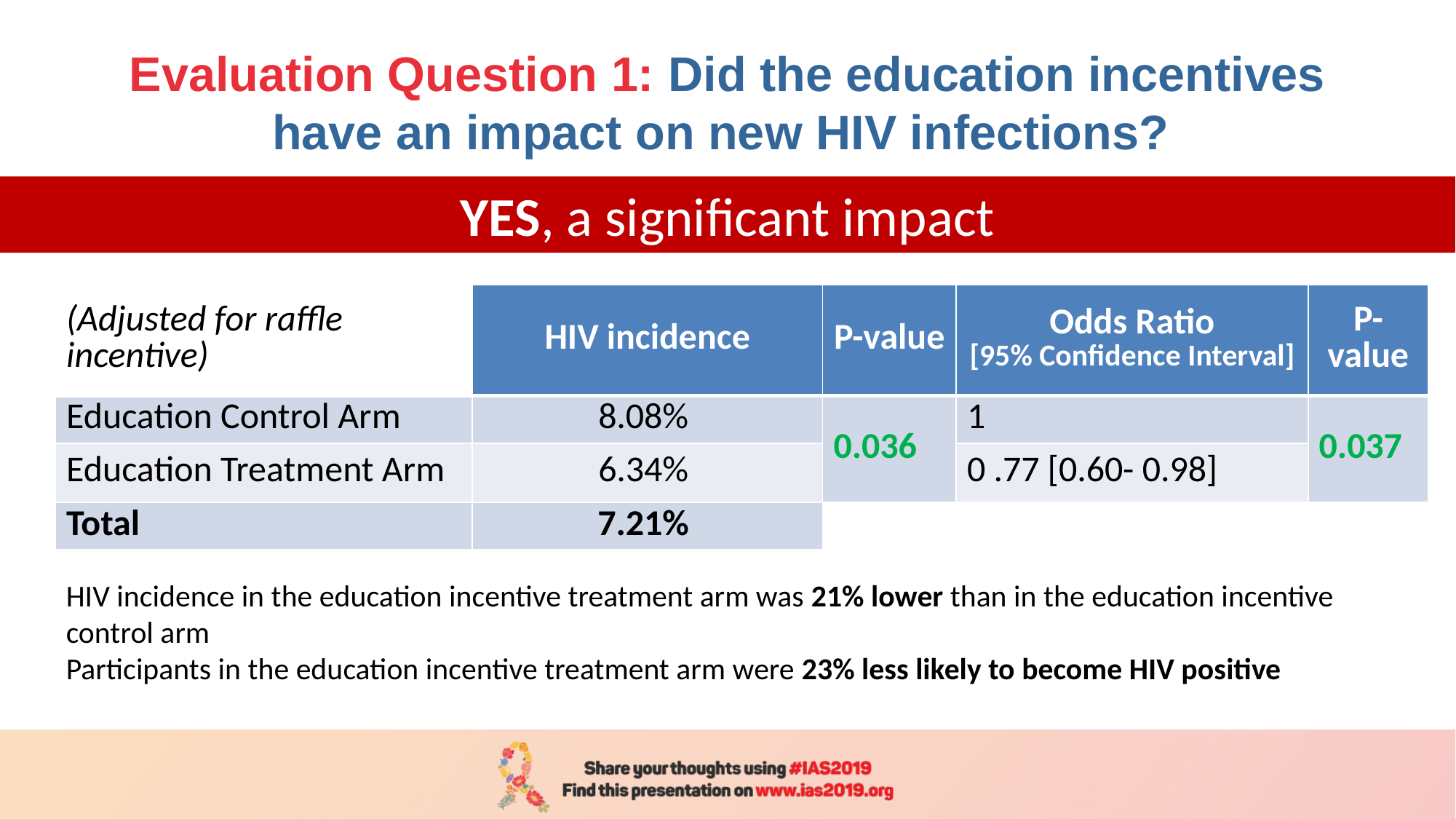

# Evaluation Question 1: Did the education incentives have an impact on new HIV infections?
YES, a significant impact
| (Adjusted for raffle incentive) | HIV incidence | P-value | Odds Ratio [95% Confidence Interval] | P-value |
| --- | --- | --- | --- | --- |
| Education Control Arm | 8.08% | 0.036 | 1 | 0.037 |
| Education Treatment Arm | 6.34% |  | 0 .77 [0.60- 0.98] |  |
| Total | 7.21% |  |  |  |
HIV incidence in the education incentive treatment arm was 21% lower than in the education incentive control arm
Participants in the education incentive treatment arm were 23% less likely to become HIV positive